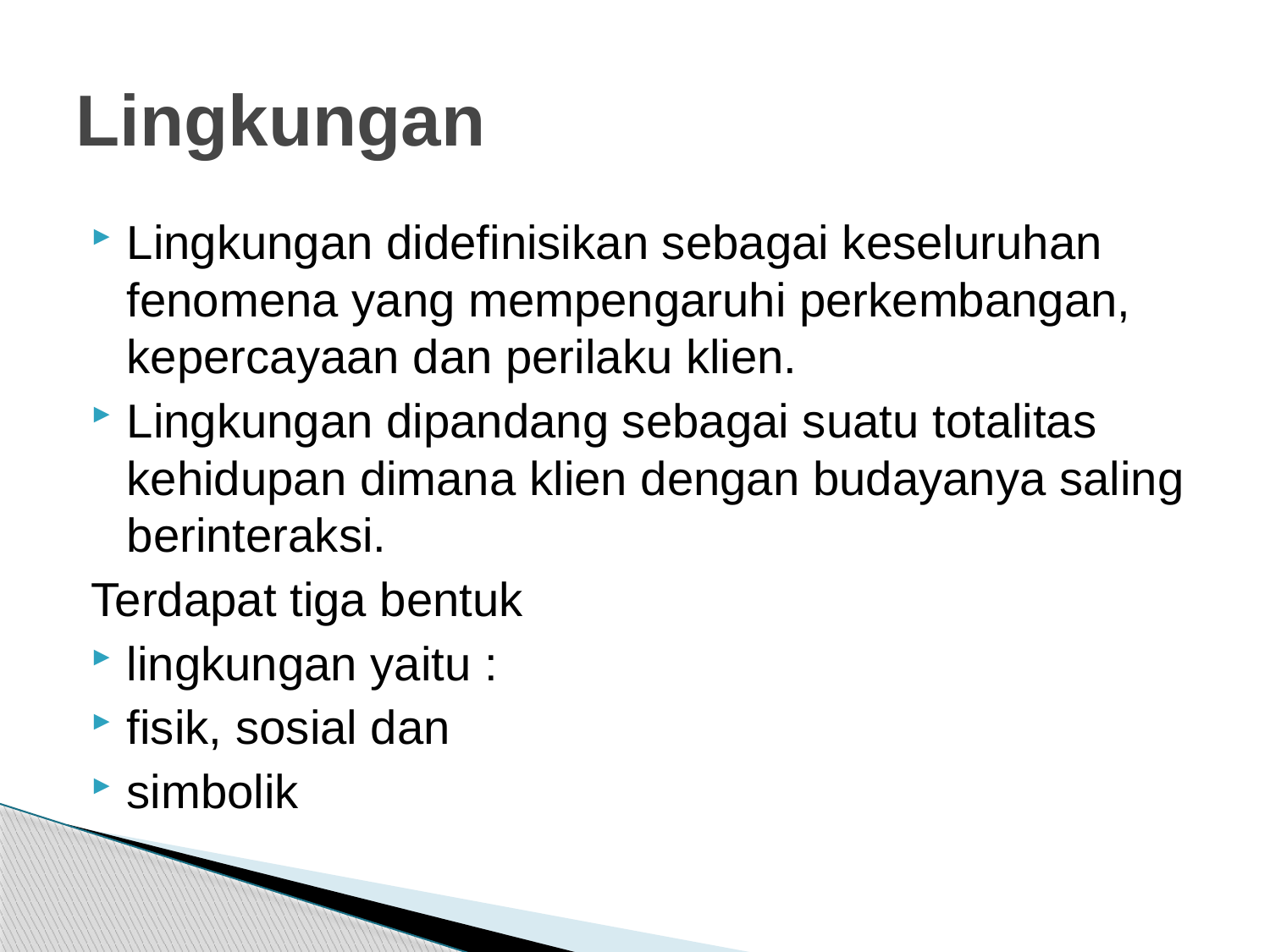

# Lingkungan
Lingkungan didefinisikan sebagai keseluruhan fenomena yang mempengaruhi perkembangan, kepercayaan dan perilaku klien.
Lingkungan dipandang sebagai suatu totalitas kehidupan dimana klien dengan budayanya saling berinteraksi.
Terdapat tiga bentuk
lingkungan yaitu :
fisik, sosial dan
simbolik